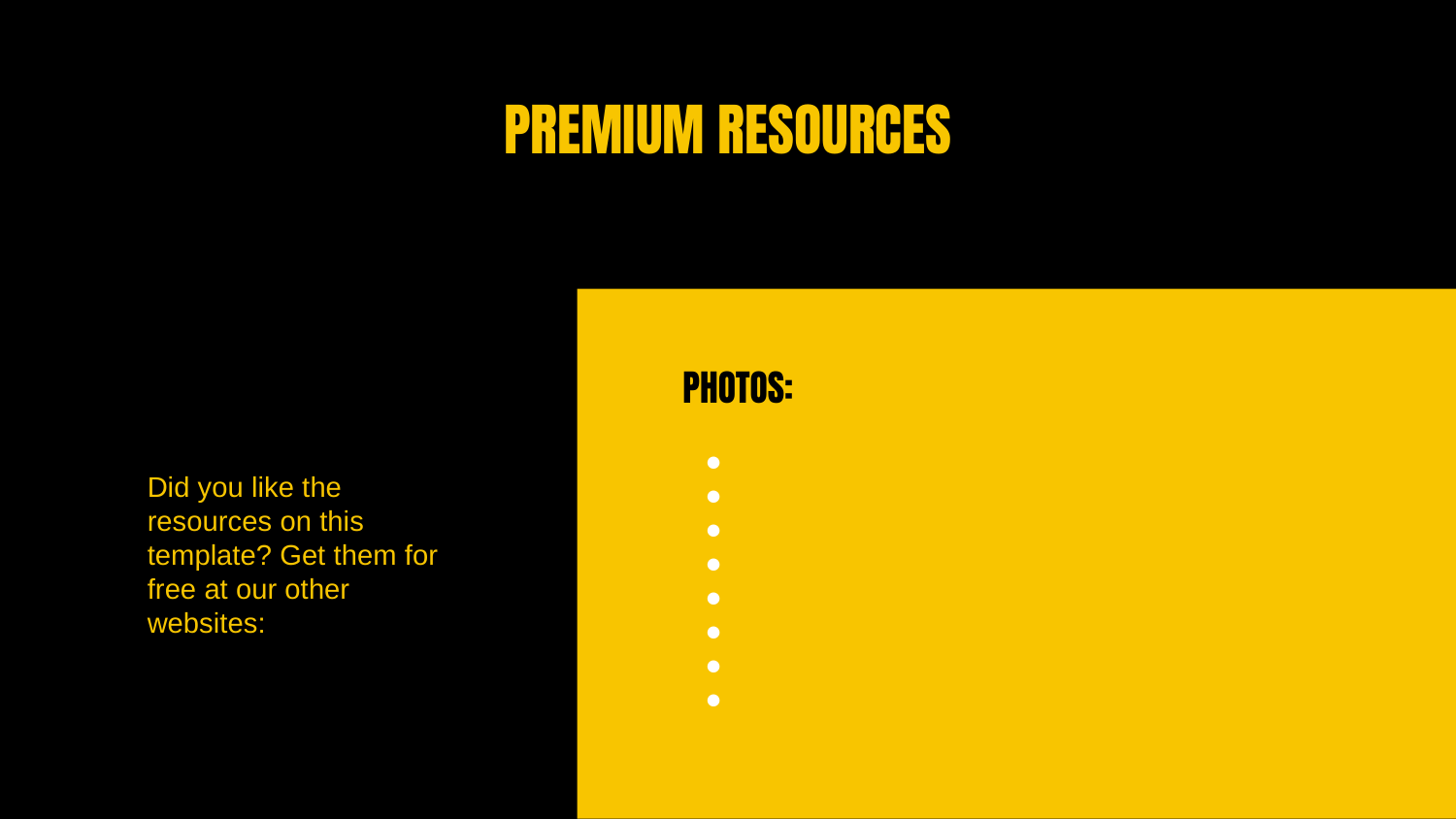

# PREMIUM RESOURCES
PHOTOS:

Front view burger and fries on table
Front view male putting sauce on burger
Front view man putting hand on burger
Woman preparing cheeseburgers and fries
Front view burger and fries on table
High angle burger on table
High angle sweet potato fries with sauce
Portrait of smiling male chef
Did you like the resources on this template? Get them for free at our other
websites: